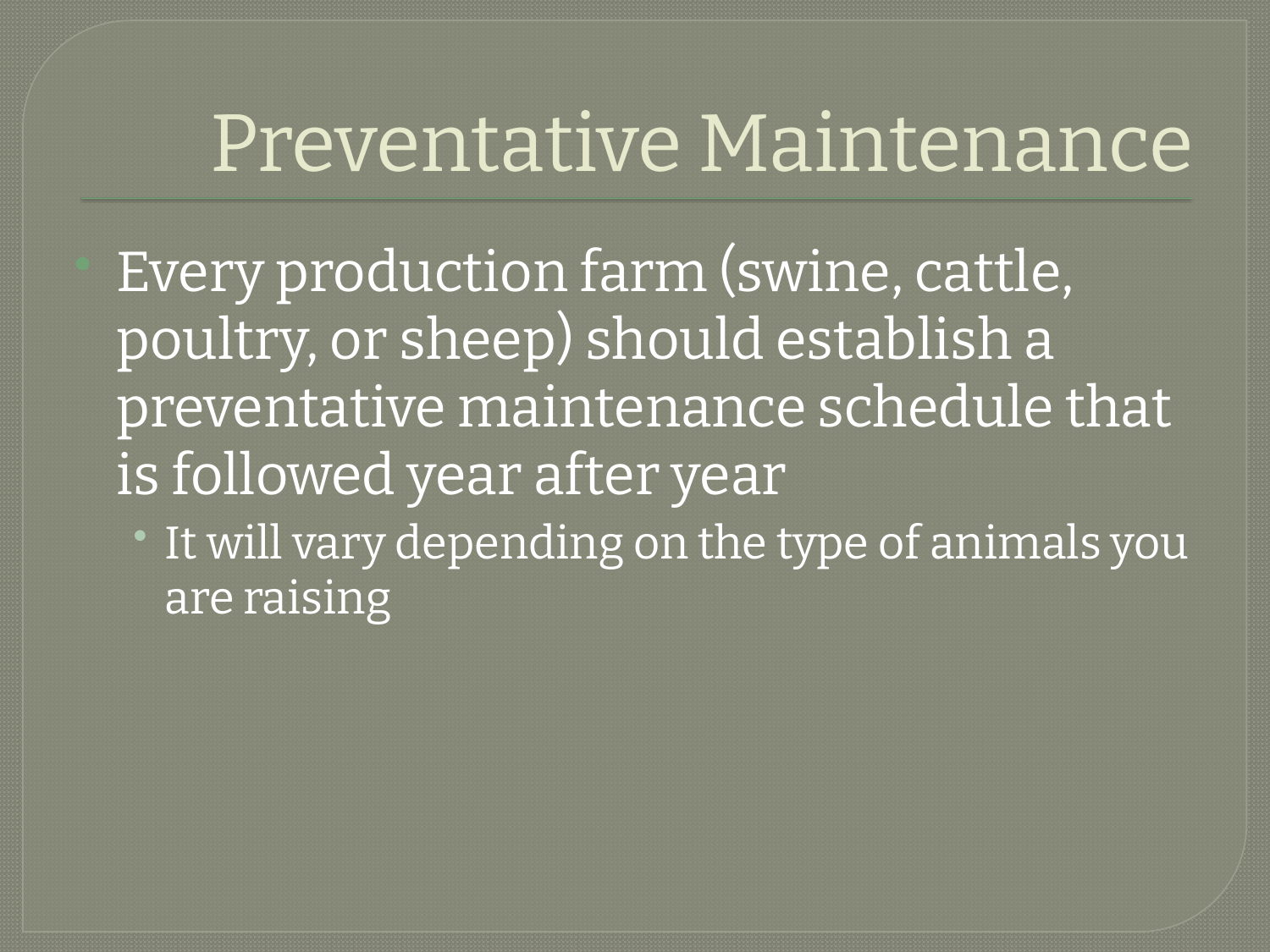

# Preventative Maintenance
Every production farm (swine, cattle, poultry, or sheep) should establish a preventative maintenance schedule that is followed year after year
It will vary depending on the type of animals you are raising